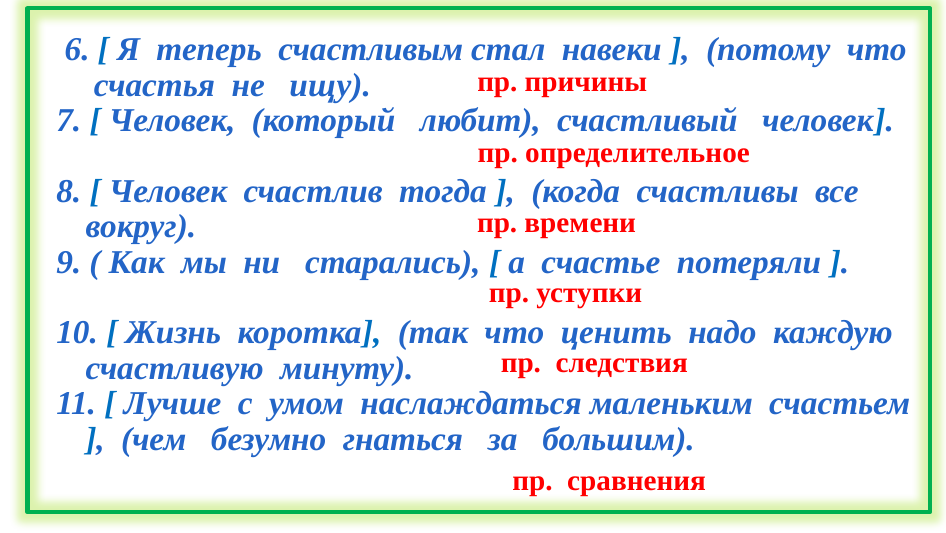

6. [ Я  теперь  счастливым стал  навеки ],  (потому  что   счастья  не   ищу).
 7. [ Человек,  (который   любит),  счастливый   человек].

 8. [ Человек  счастлив  тогда ],  (когда  счастливы  все   вокруг).
 9. ( Как  мы  ни   старались), [ а  счастье  потеряли ].

 10. [ Жизнь  коротка],  (так  что  ценить  надо  каждую  счастливую  минуту).
 11. [ Лучше  с  умом  наслаждаться маленьким  счастьем ],  (чем   безумно  гнаться   за   большим).

пр. причины
пр. определительное
пр. времени
пр. уступки
пр.  следствия
пр.  сравнения